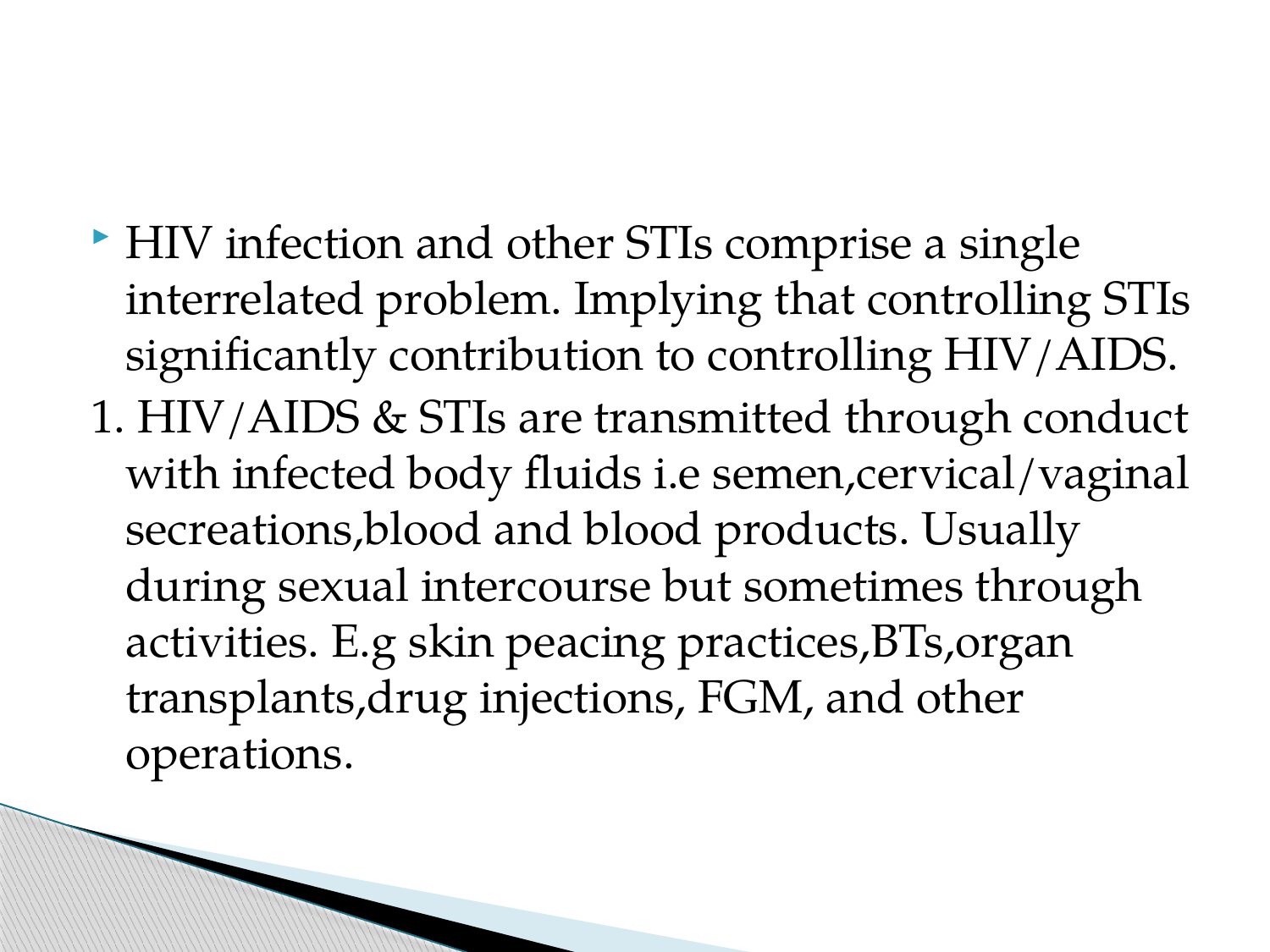

#
HIV infection and other STIs comprise a single interrelated problem. Implying that controlling STIs significantly contribution to controlling HIV/AIDS.
1. HIV/AIDS & STIs are transmitted through conduct with infected body fluids i.e semen,cervical/vaginal secreations,blood and blood products. Usually during sexual intercourse but sometimes through activities. E.g skin peacing practices,BTs,organ transplants,drug injections, FGM, and other operations.